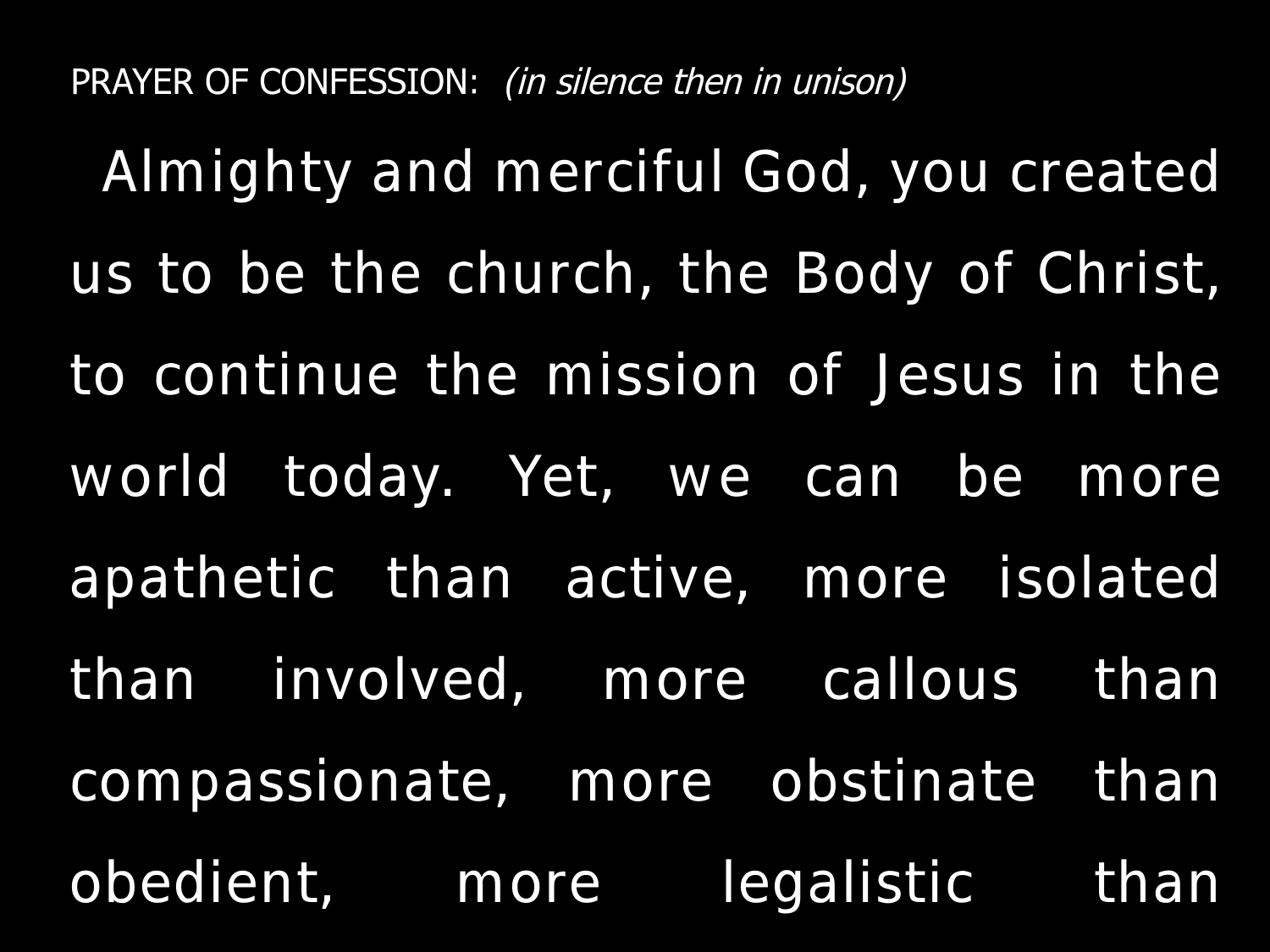

PRAYER OF CONFESSION:  (in silence then in unison)
Almighty and merciful God, you created us to be the church, the Body of Christ, to continue the mission of Jesus in the world today. Yet, we can be more apathetic than active, more isolated than involved, more callous than compassionate, more obstinate than obedient, more legalistic than loving. . . .